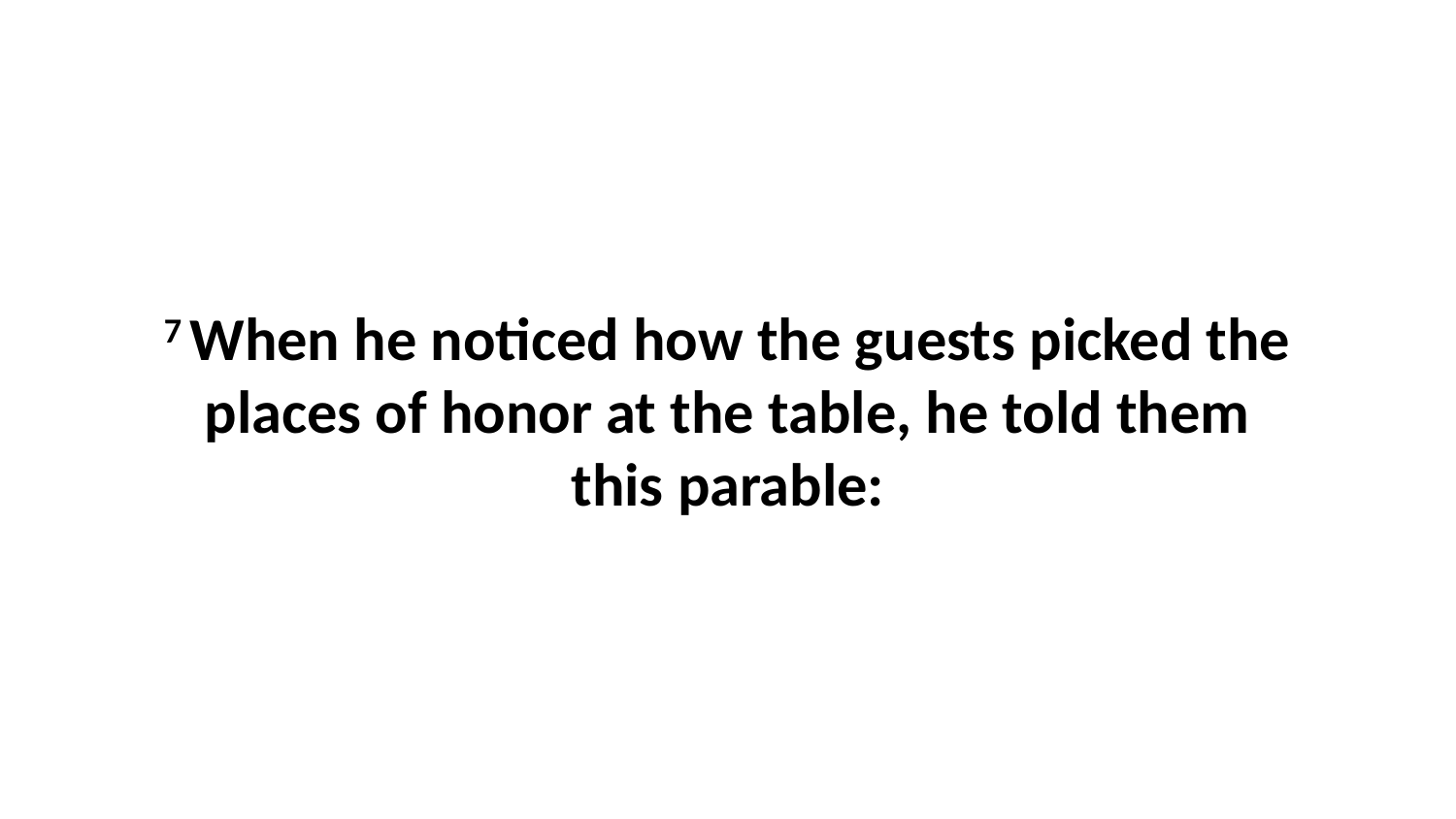

7 When he noticed how the guests picked the places of honor at the table, he told them this parable: